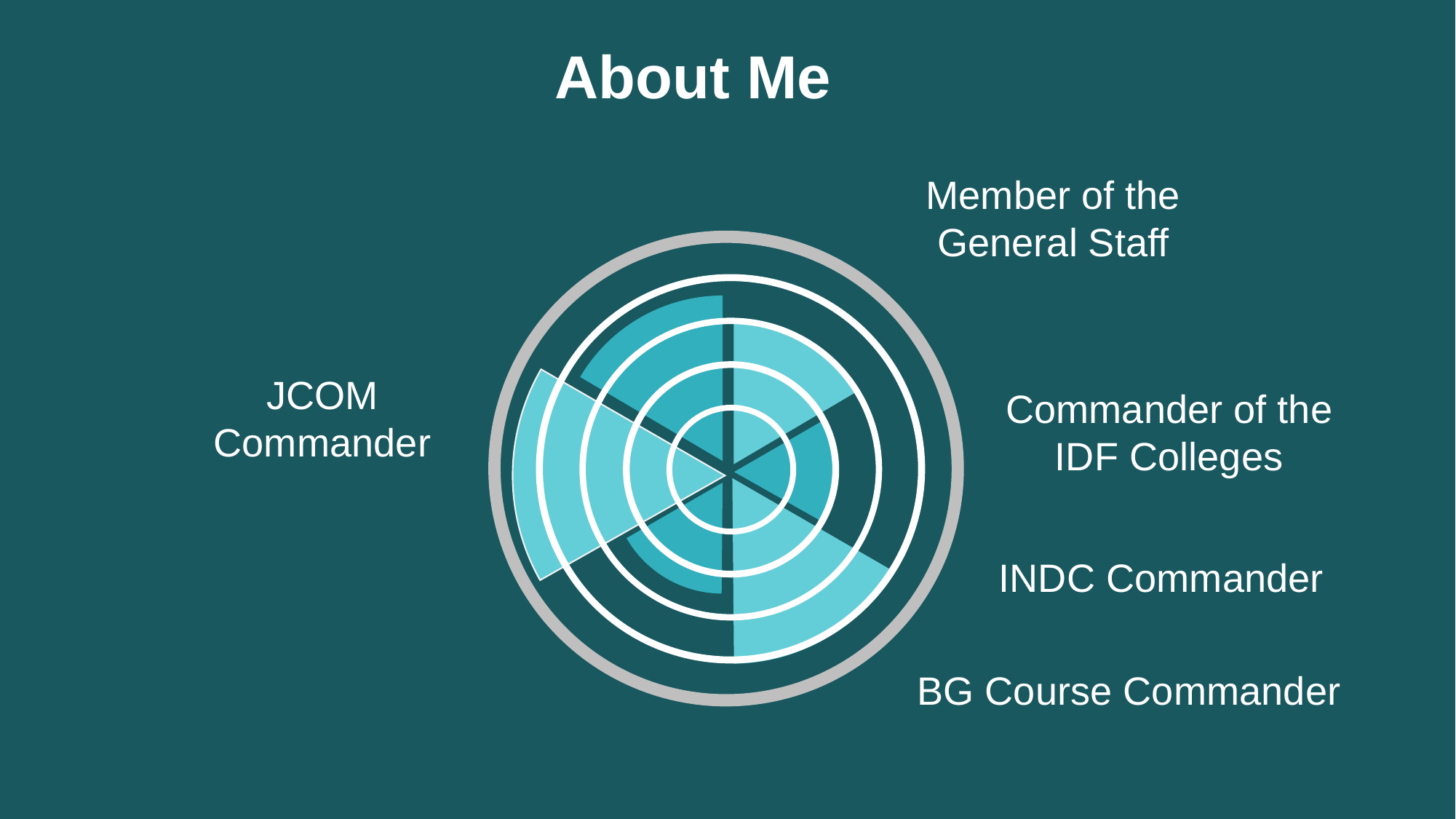

About Me
Member of the General Staff

JCOM Commander

Commander of the IDF Colleges

INDC Commander
BG Course Commander